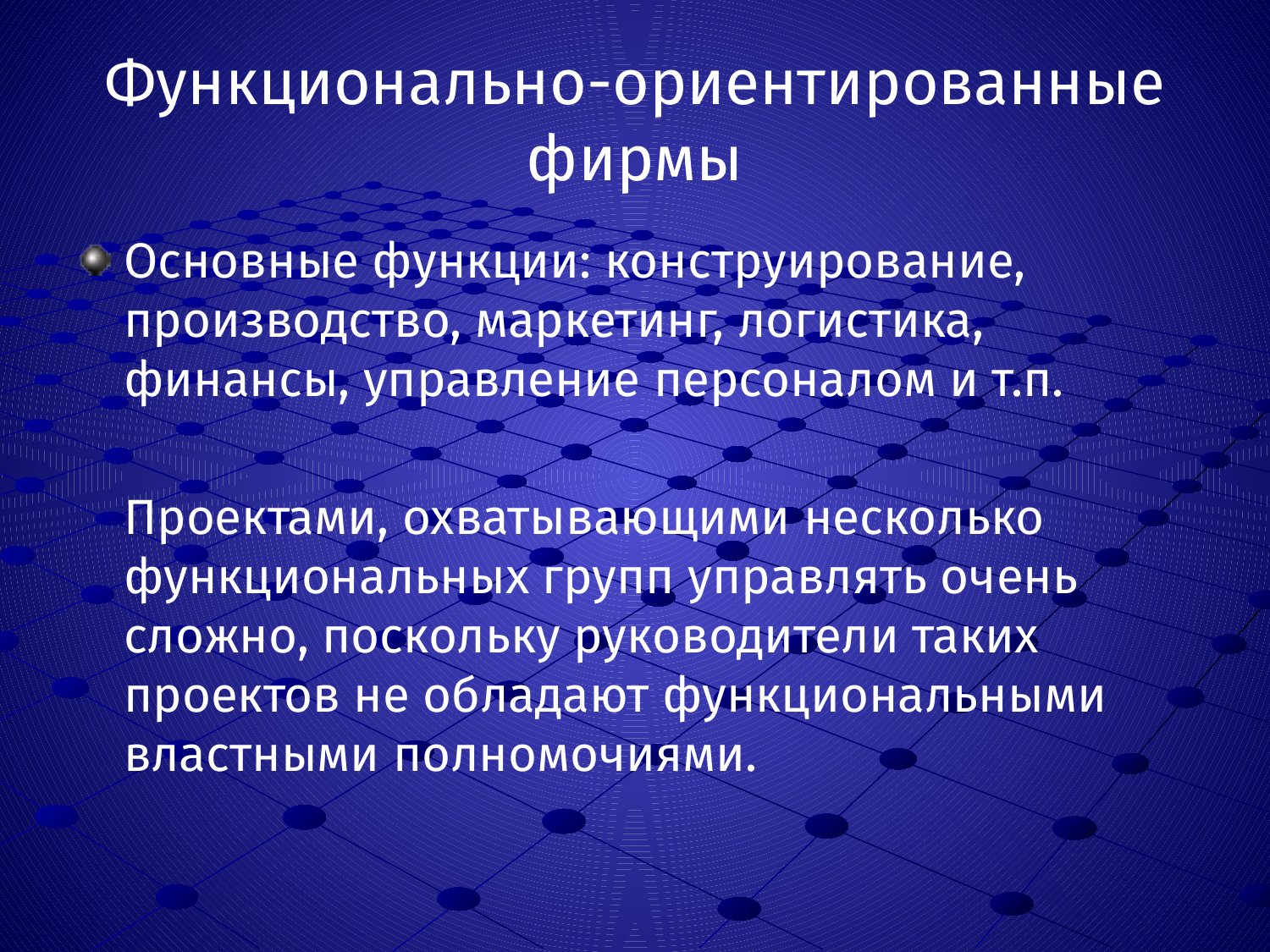

# Функционально-ориентированные фирмы
Основные функции: конструирование, производство, маркетинг, логистика, финансы, управление персоналом и т.п.

	Проектами, охватывающими несколько функциональных групп управлять очень сложно, поскольку руководители таких проектов не обладают функциональными властными полномочиями.